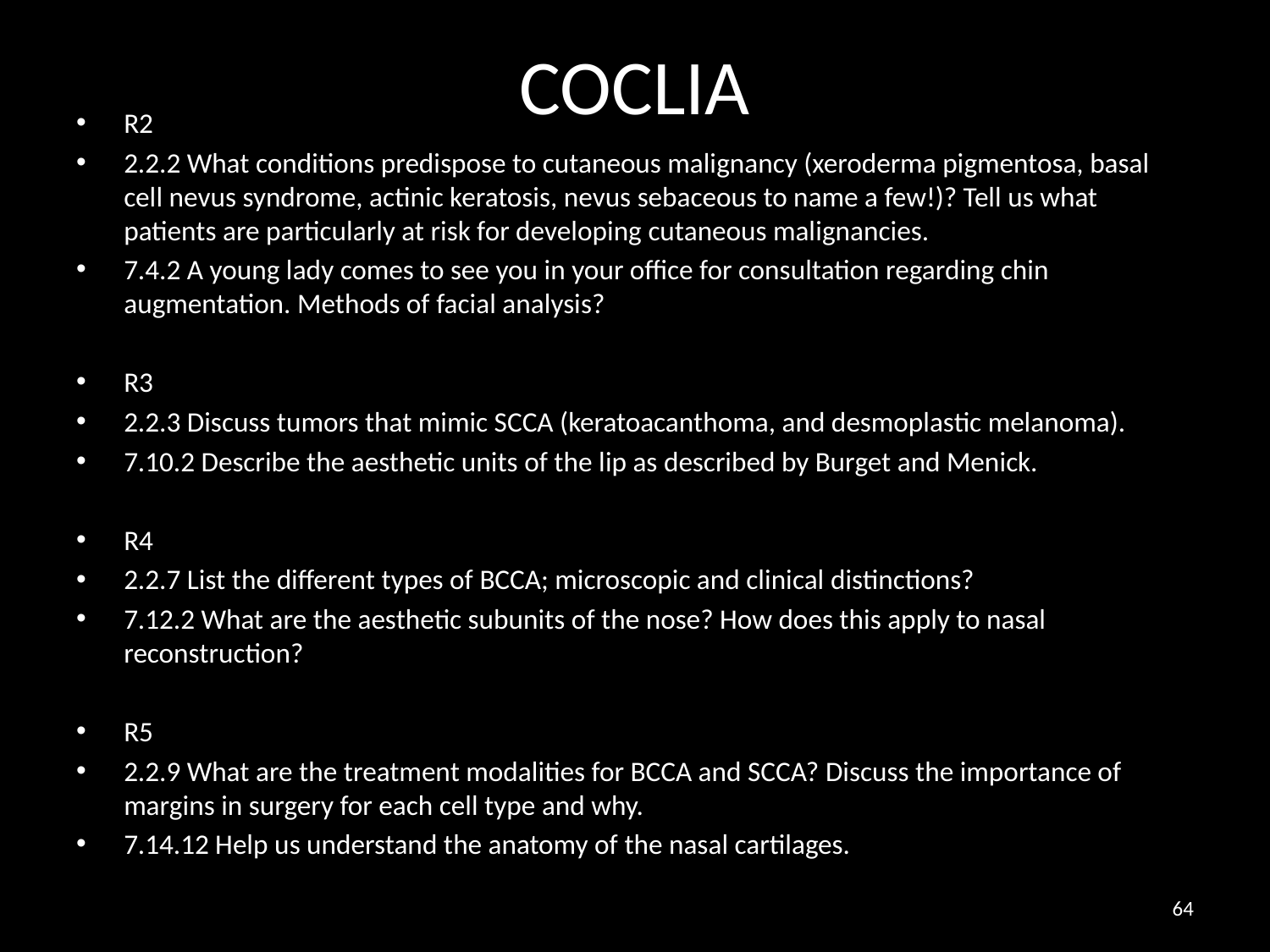

# COCLIA
R2
2.2.2 What conditions predispose to cutaneous malignancy (xeroderma pigmentosa, basal cell nevus syndrome, actinic keratosis, nevus sebaceous to name a few!)? Tell us what patients are particularly at risk for developing cutaneous malignancies.
7.4.2 A young lady comes to see you in your office for consultation regarding chin augmentation. Methods of facial analysis?

R3
2.2.3 Discuss tumors that mimic SCCA (keratoacanthoma, and desmoplastic melanoma).
7.10.2 Describe the aesthetic units of the lip as described by Burget and Menick.

R4
2.2.7 List the different types of BCCA; microscopic and clinical distinctions?
7.12.2 What are the aesthetic subunits of the nose? How does this apply to nasal reconstruction?

R5
2.2.9 What are the treatment modalities for BCCA and SCCA? Discuss the importance of margins in surgery for each cell type and why.
7.14.12 Help us understand the anatomy of the nasal cartilages.
64